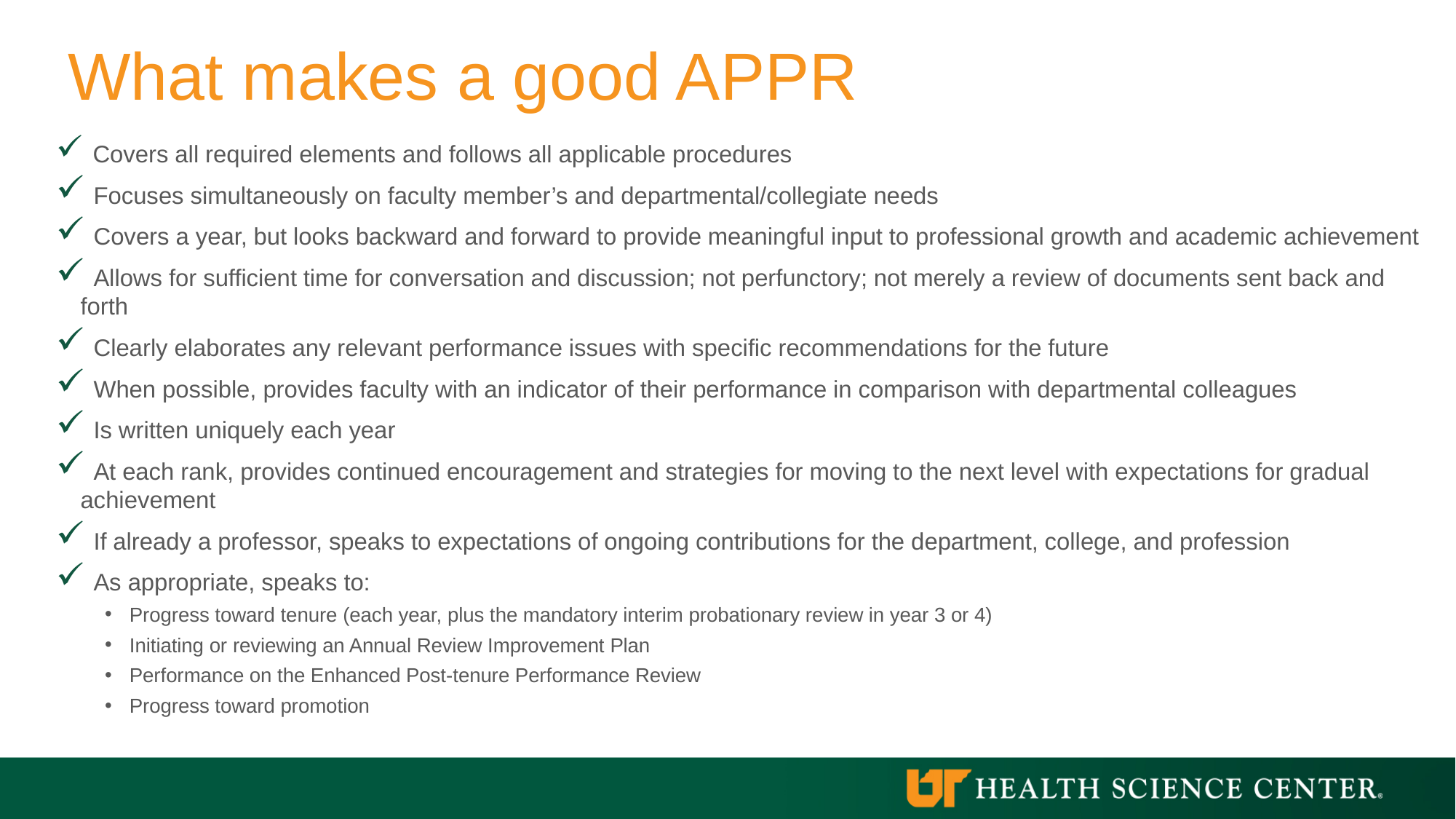

# What makes a good APPR
  Covers all required elements and follows all applicable procedures
  Focuses simultaneously on faculty member’s and departmental/collegiate needs
  Covers a year, but looks backward and forward to provide meaningful input to professional growth and academic achievement
  Allows for sufficient time for conversation and discussion; not perfunctory; not merely a review of documents sent back and forth
  Clearly elaborates any relevant performance issues with specific recommendations for the future
  When possible, provides faculty with an indicator of their performance in comparison with departmental colleagues
  Is written uniquely each year
  At each rank, provides continued encouragement and strategies for moving to the next level with expectations for gradual achievement
  If already a professor, speaks to expectations of ongoing contributions for the department, college, and profession
  As appropriate, speaks to:
Progress toward tenure (each year, plus the mandatory interim probationary review in year 3 or 4)
Initiating or reviewing an Annual Review Improvement Plan
Performance on the Enhanced Post-tenure Performance Review
Progress toward promotion